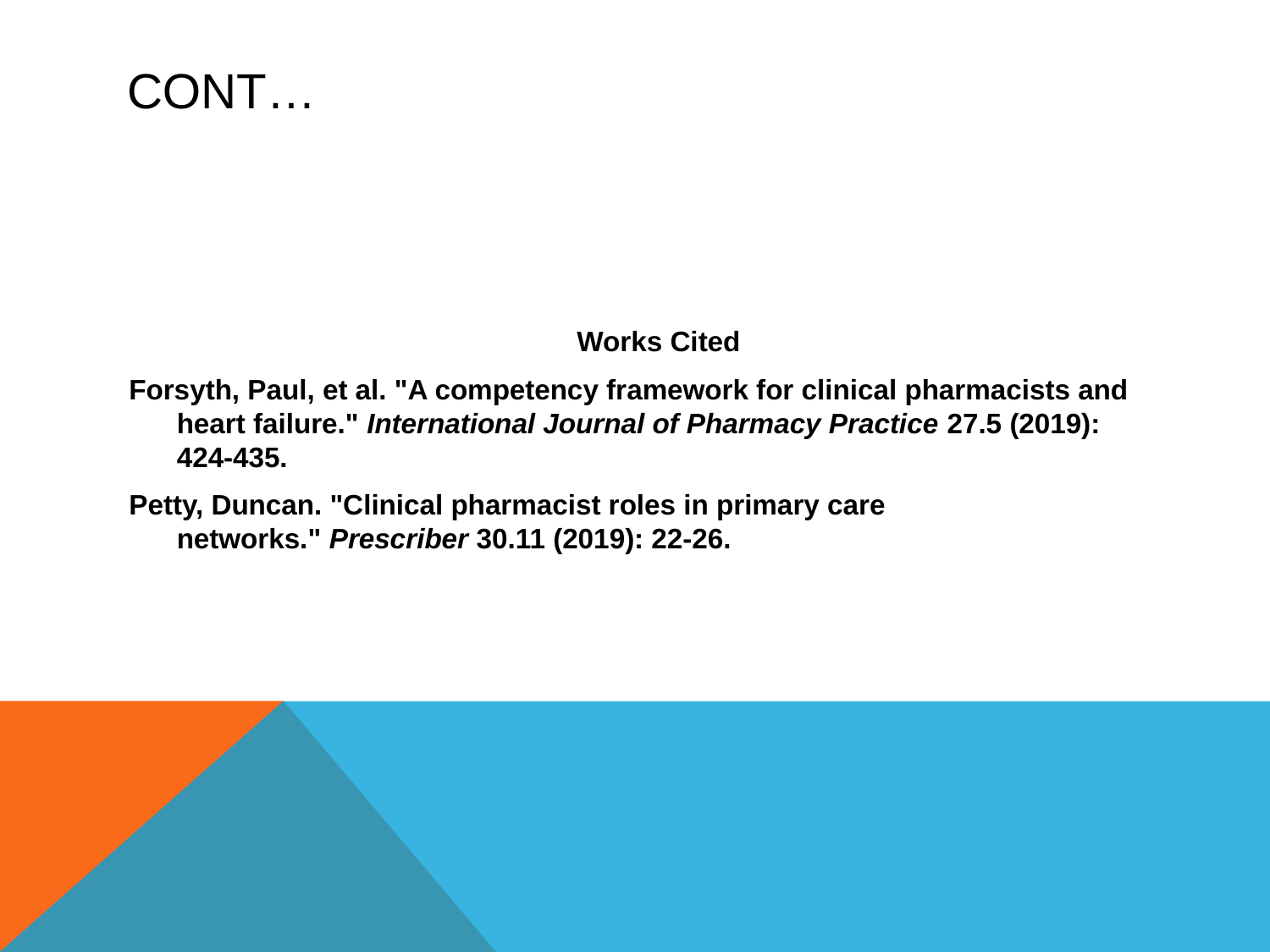

# CONT…
Works Cited
Forsyth, Paul, et al. "A competency framework for clinical pharmacists and heart failure." International Journal of Pharmacy Practice 27.5 (2019): 424-435.
Petty, Duncan. "Clinical pharmacist roles in primary care networks." Prescriber 30.11 (2019): 22-26.